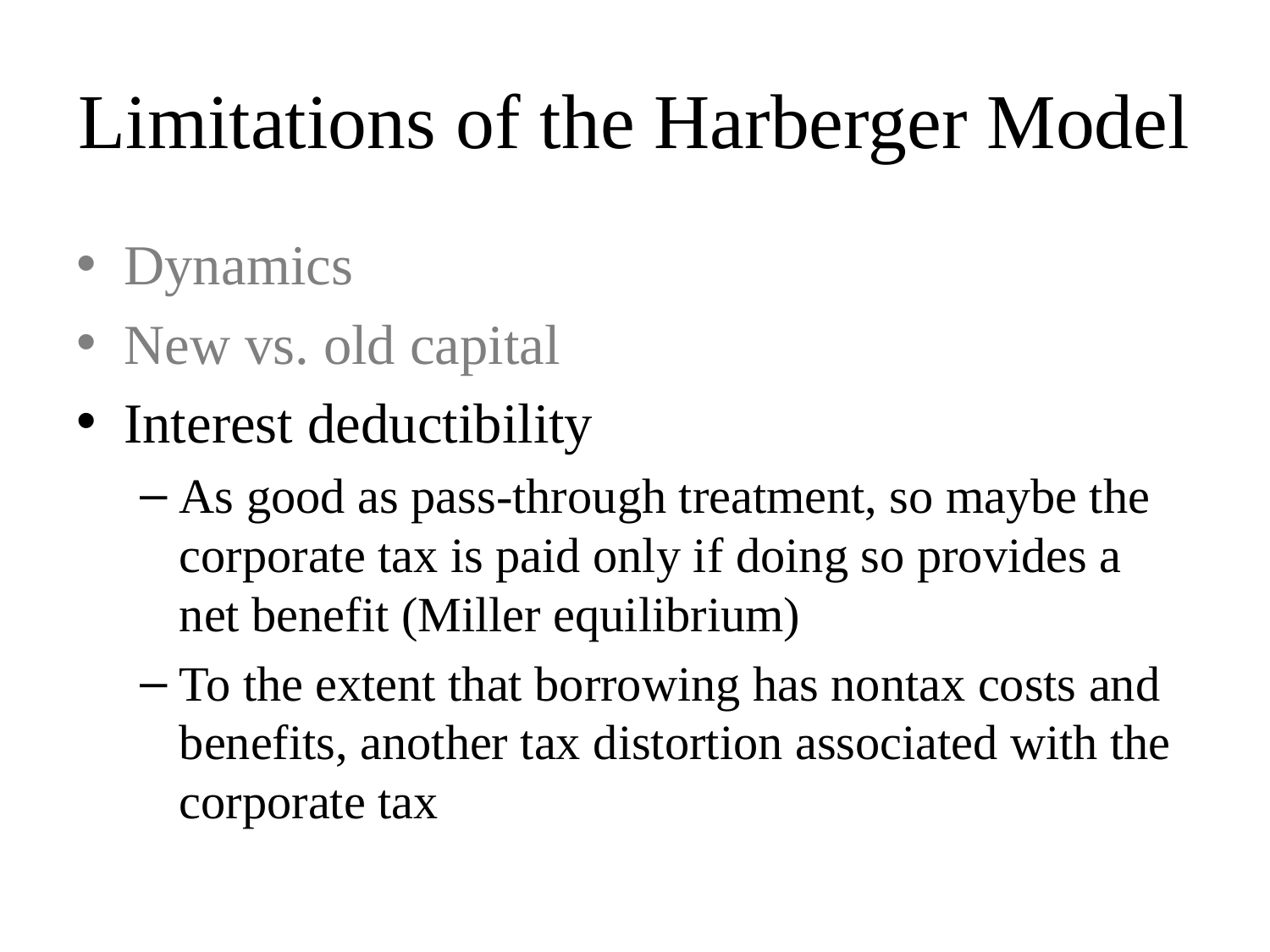

# Limitations of the Harberger Model
Dynamics
New vs. old capital
Interest deductibility
As good as pass-through treatment, so maybe the corporate tax is paid only if doing so provides a net benefit (Miller equilibrium)
To the extent that borrowing has nontax costs and benefits, another tax distortion associated with the corporate tax